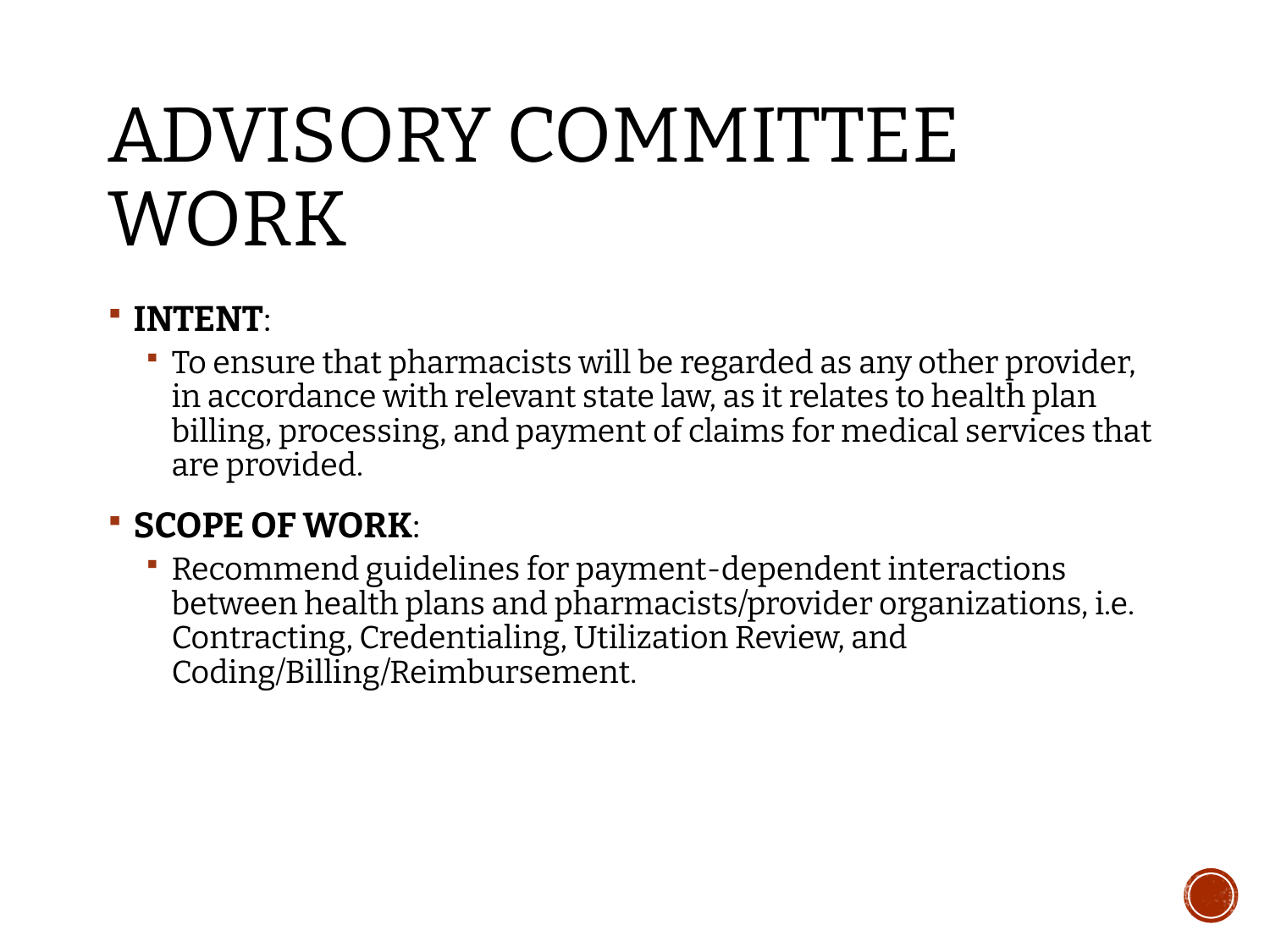

# Advisory Committee Work
INTENT:
To ensure that pharmacists will be regarded as any other provider, in accordance with relevant state law, as it relates to health plan billing, processing, and payment of claims for medical services that are provided.
SCOPE OF WORK:
Recommend guidelines for payment-dependent interactions between health plans and pharmacists/provider organizations, i.e. Contracting, Credentialing, Utilization Review, and Coding/Billing/Reimbursement.